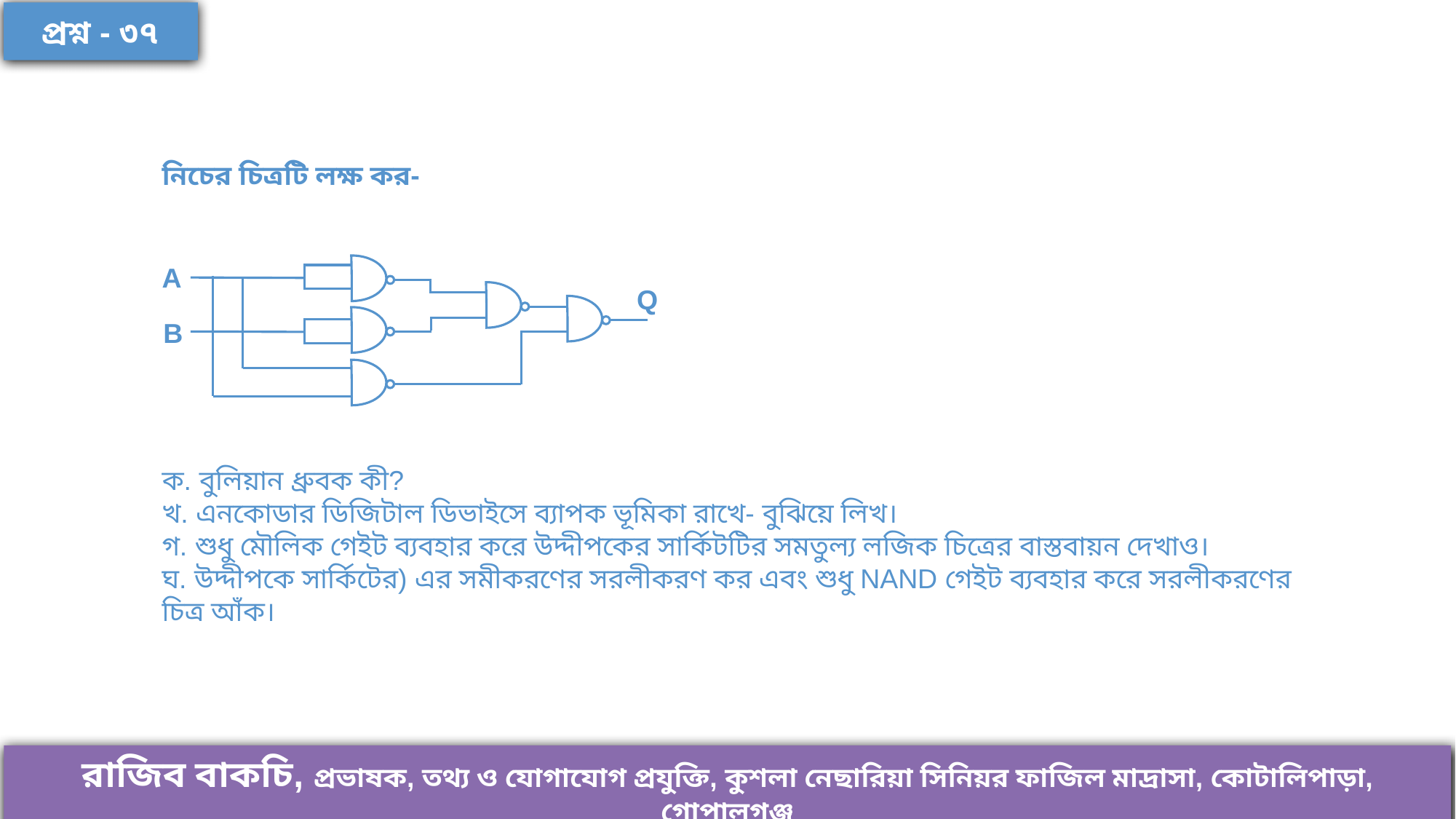

প্রশ্ন - ৩৭
নিচের চিত্রটি লক্ষ কর-
A

Q

B

ক. বুলিয়ান ধ্রুবক কী?
খ. এনকোডার ডিজিটাল ডিভাইসে ব্যাপক ভূমিকা রাখে- বুঝিয়ে লিখ।
গ. শুধু মৌলিক গেইট ব্যবহার করে উদ্দীপকের সার্কিটটির সমতুল্য লজিক চিত্রের বাস্তবায়ন দেখাও।
ঘ. উদ্দীপকে সার্কিটের) এর সমীকরণের সরলীকরণ কর এবং শুধু NAND গেইট ব্যবহার করে সরলীকরণের চিত্র আঁক।
রাজিব বাকচি, প্রভাষক, তথ্য ও যোগাযোগ প্রযুক্তি, কুশলা নেছারিয়া সিনিয়র ফাজিল মাদ্রাসা, কোটালিপাড়া, গোপালগঞ্জ